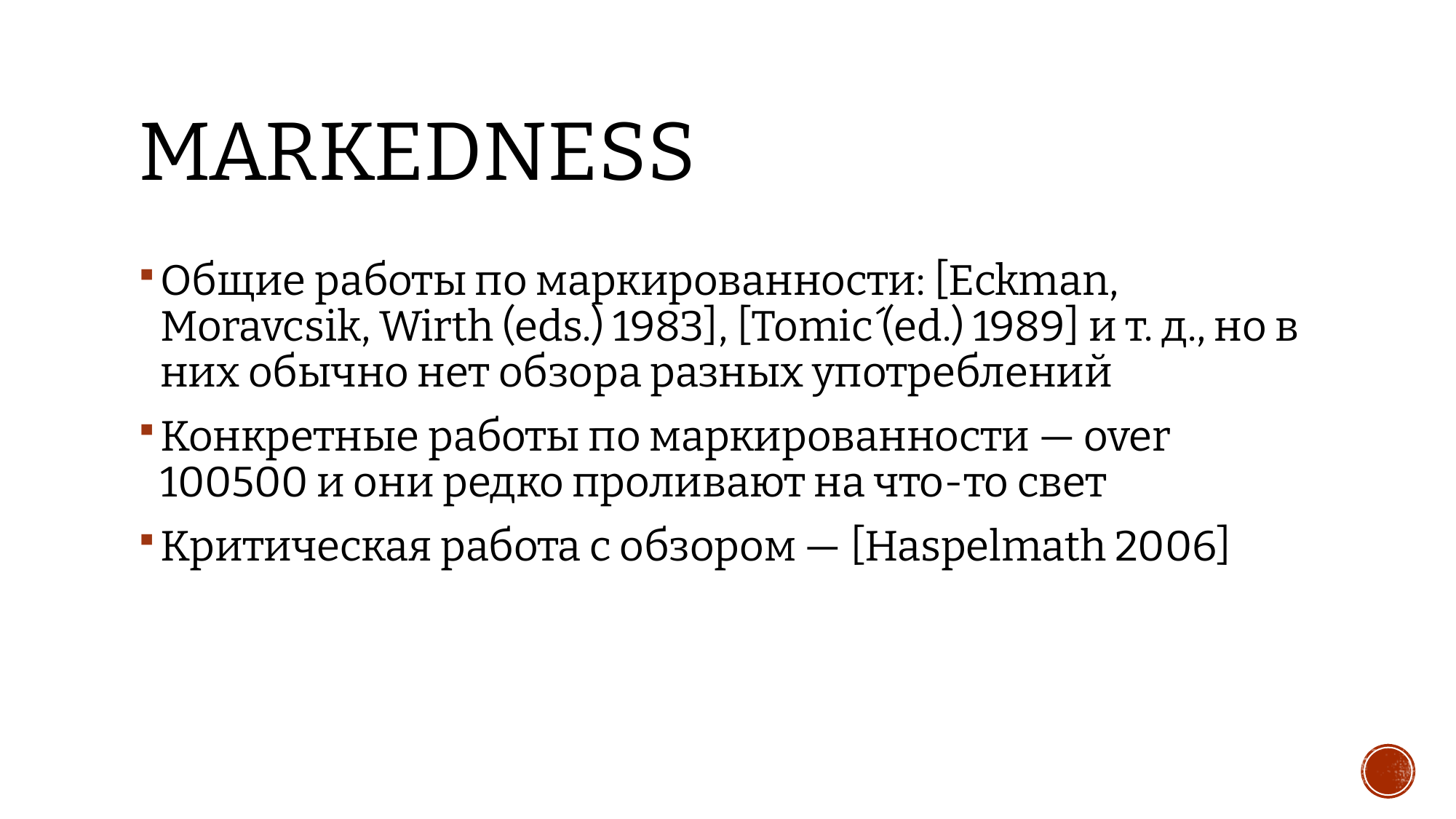

# markedness
Общие работы по маркированности: [Eckman, Moravcsik, Wirth (eds.) 1983], [Tomić (ed.) 1989] и т. д., но в них обычно нет обзора разных употреблений
Конкретные работы по маркированности — over 100500 и они редко проливают на что-то свет
Критическая работа с обзором — [Haspelmath 2006]